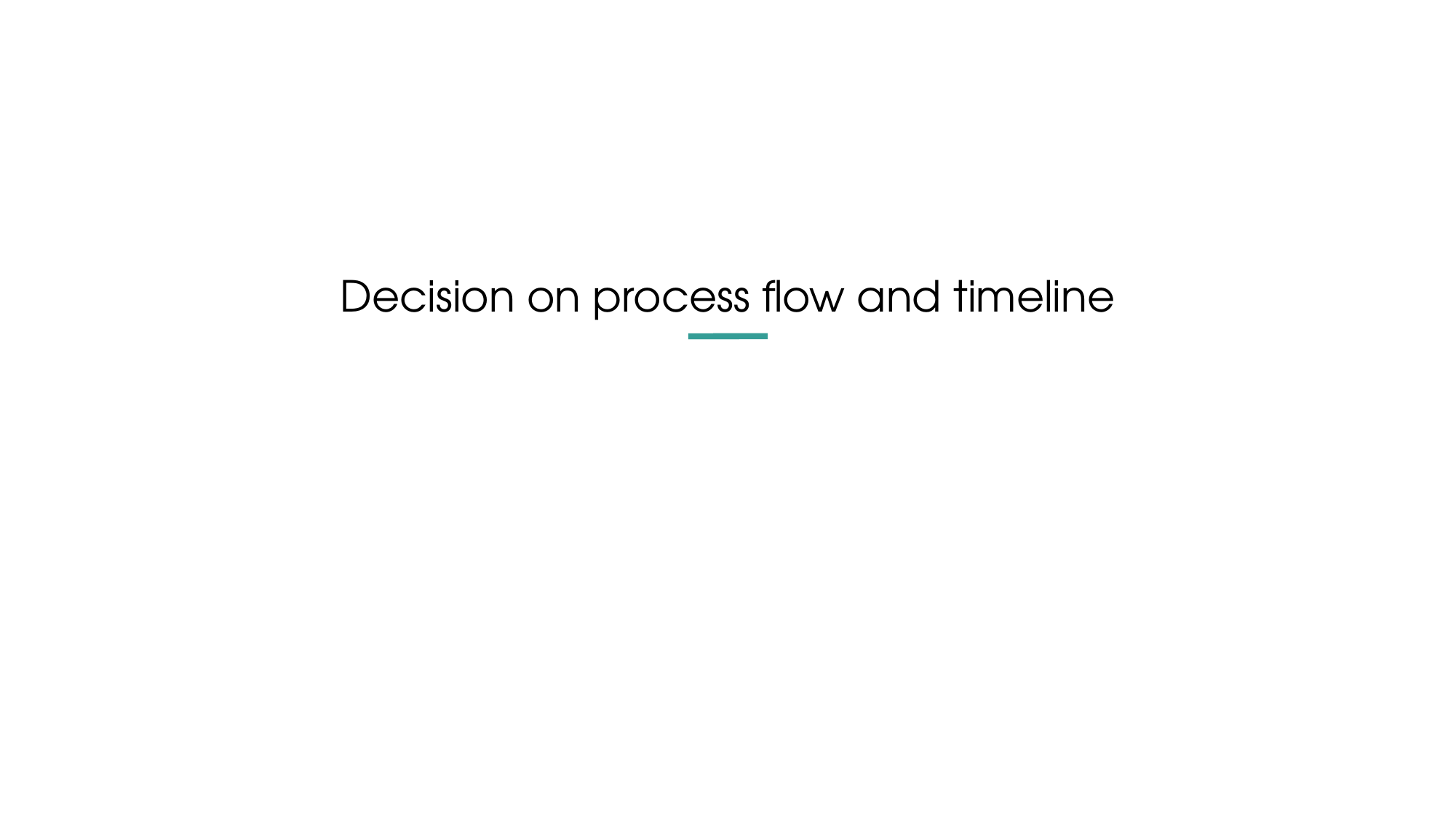

# Decision on process flow and timeline